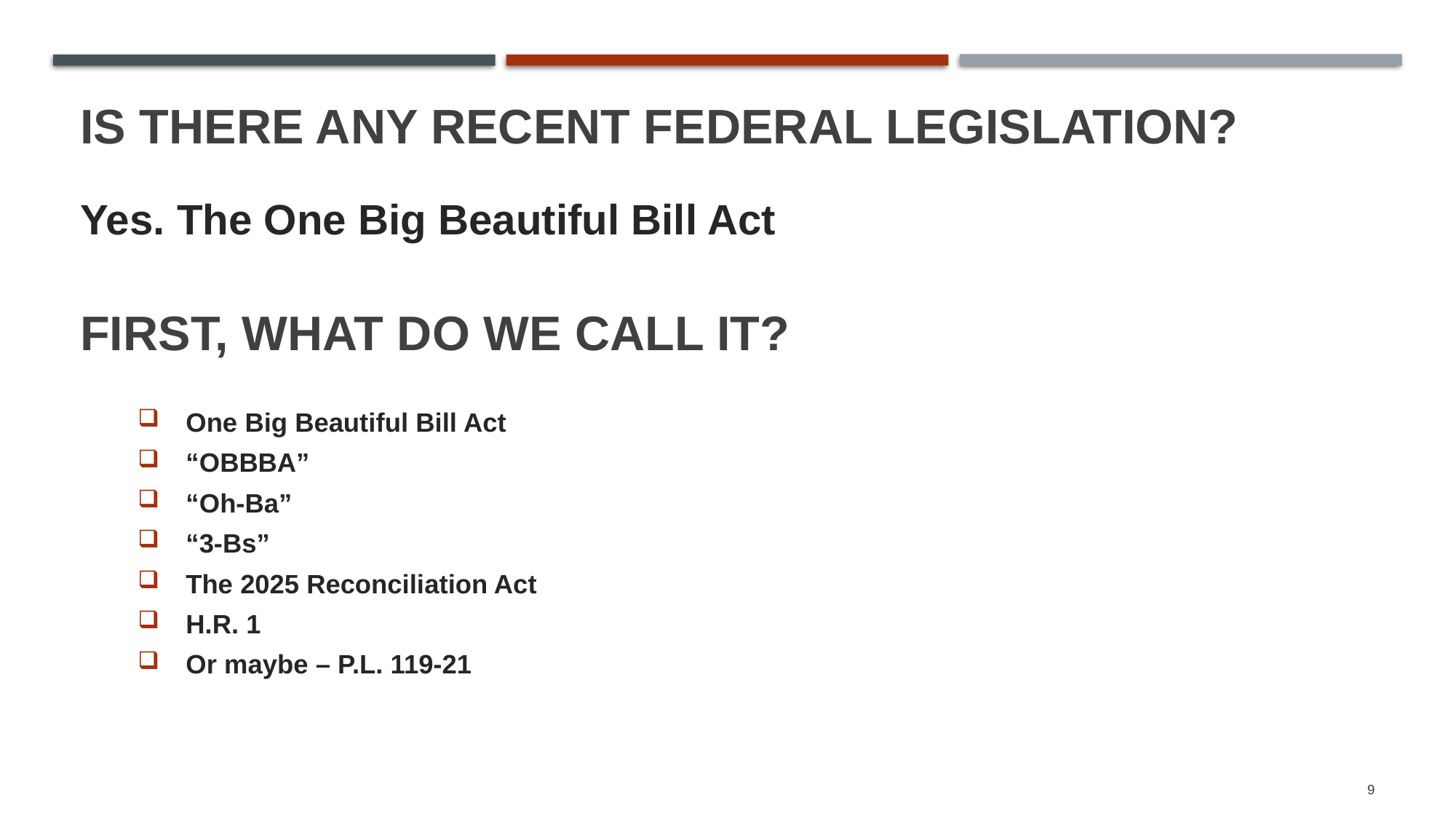

# Is there any Recent Federal Legislation?
Yes. The One Big Beautiful Bill Act

First, What Do we call it?
  One Big Beautiful Bill Act
  “OBBBA”
  “Oh-Ba”
  “3-Bs”
  The 2025 Reconciliation Act
  H.R. 1
  Or maybe – P.L. 119-21

9